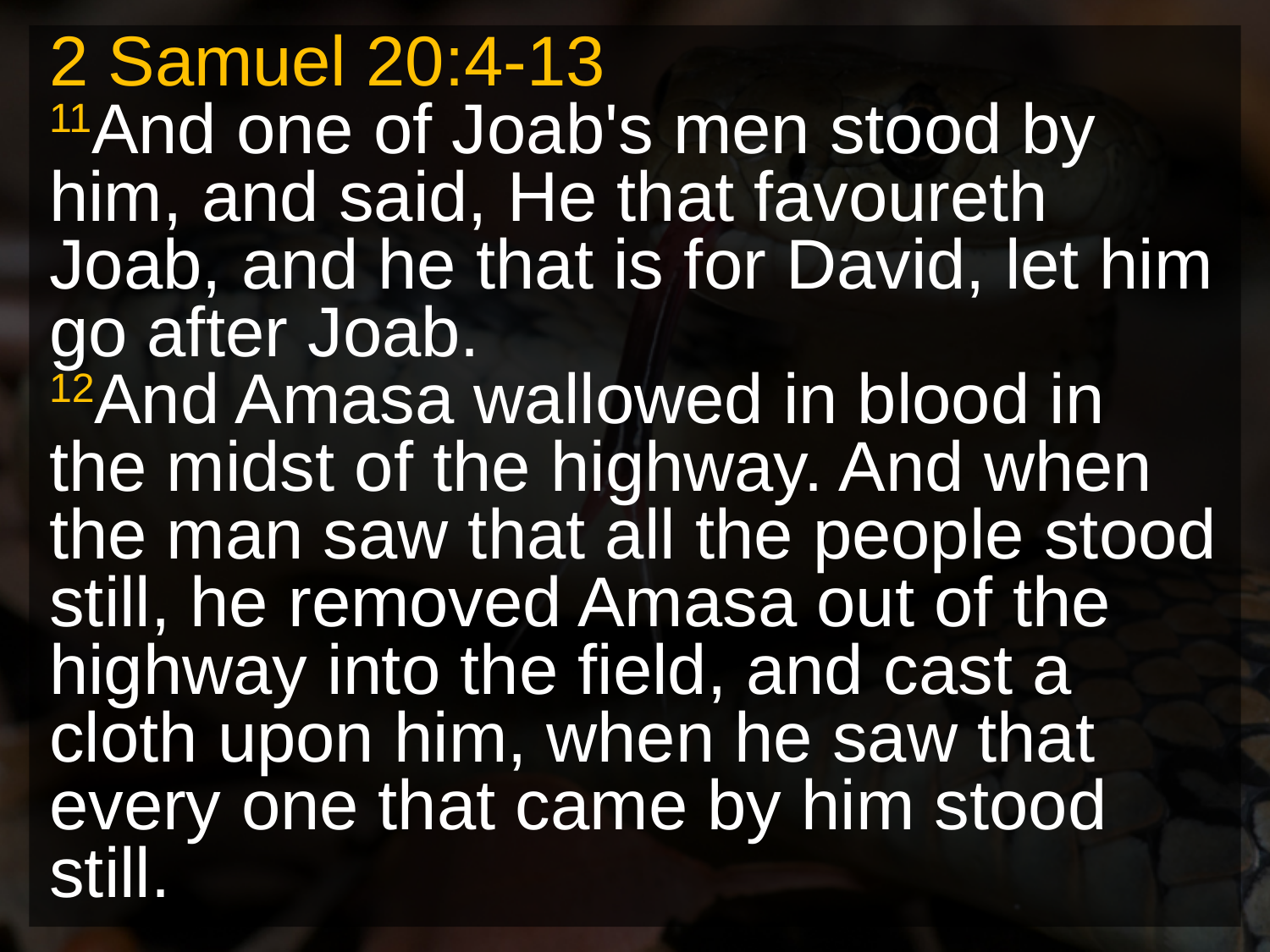

2 Samuel 20:4-13
11And one of Joab's men stood by him, and said, He that favoureth Joab, and he that is for David, let him go after Joab.
12And Amasa wallowed in blood in the midst of the highway. And when the man saw that all the people stood still, he removed Amasa out of the highway into the field, and cast a cloth upon him, when he saw that every one that came by him stood still.